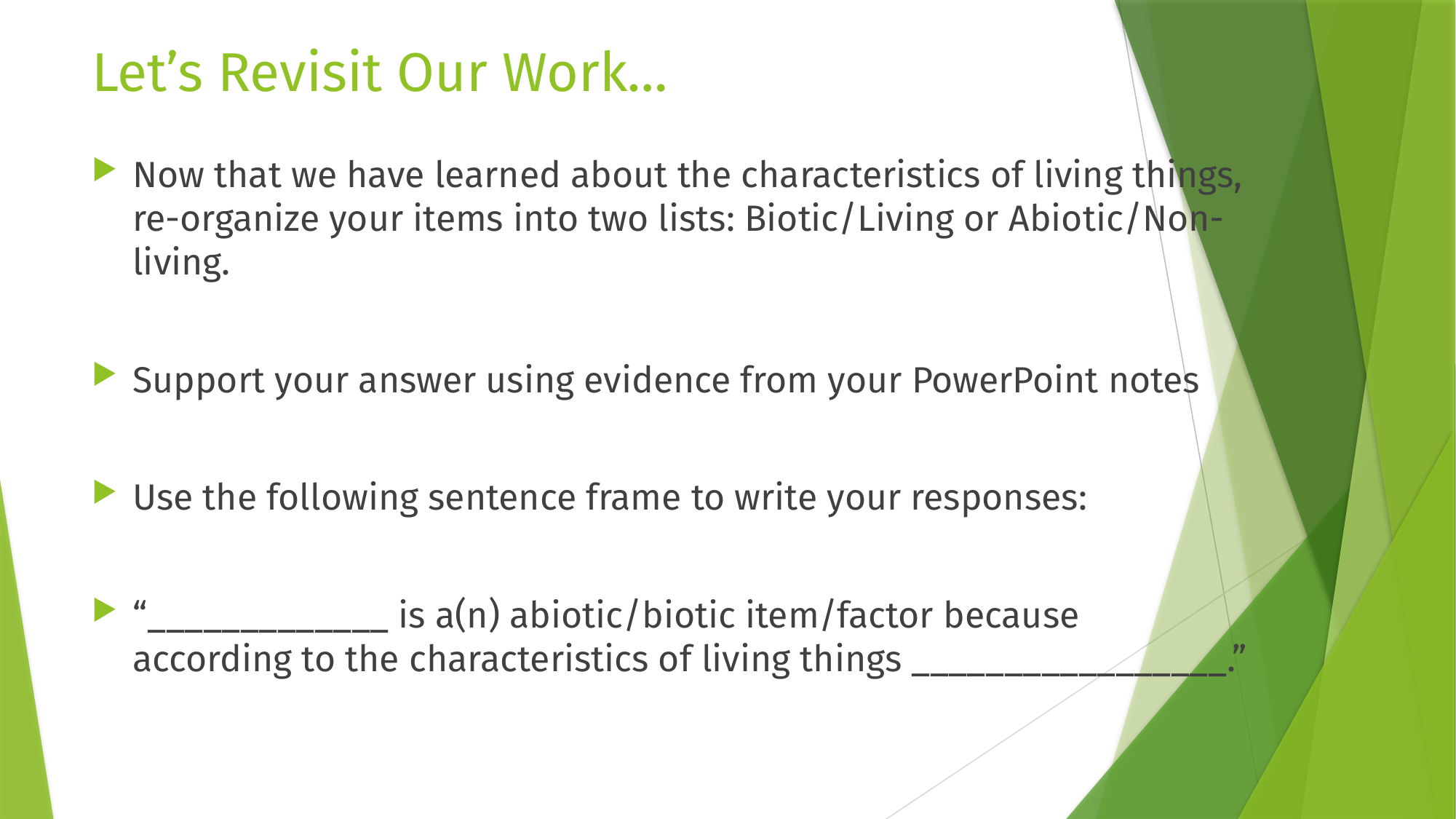

# Let’s Revisit Our Work…
Now that we have learned about the characteristics of living things, re-organize your items into two lists: Biotic/Living or Abiotic/Non-living.

Support your answer using evidence from your PowerPoint notes

Use the following sentence frame to write your responses:

“_____________ is a(n) abiotic/biotic item/factor because according to the characteristics of living things _________________.”